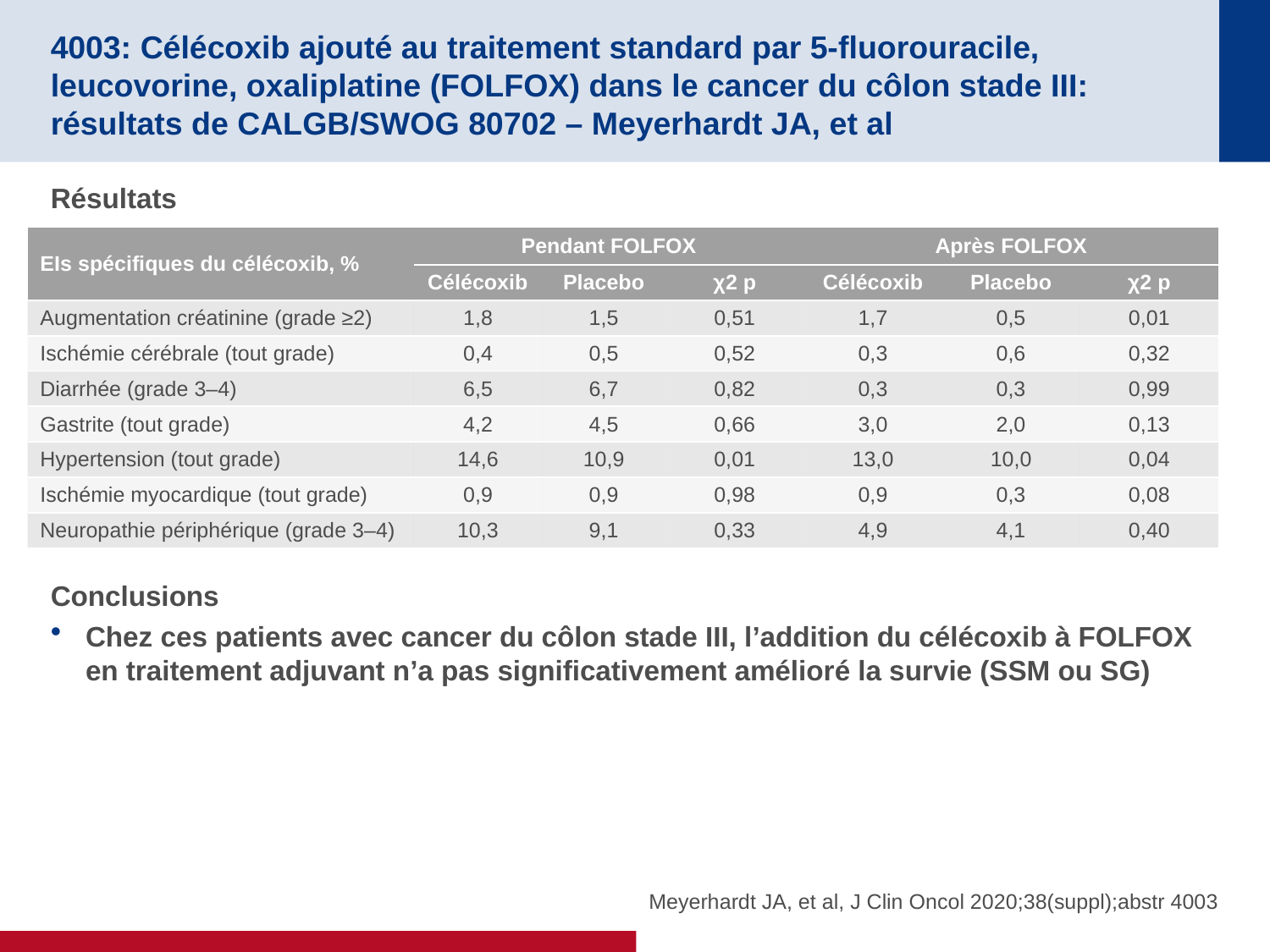

# 4003: Célécoxib ajouté au traitement standard par 5-fluorouracile, leucovorine, oxaliplatine (FOLFOX) dans le cancer du côlon stade III: résultats de CALGB/SWOG 80702 – Meyerhardt JA, et al
Résultats

Conclusions
Chez ces patients avec cancer du côlon stade III, l’addition du célécoxib à FOLFOX en traitement adjuvant n’a pas significativement amélioré la survie (SSM ou SG)
| EIs spécifiques du célécoxib, % | Pendant FOLFOX |  |  | Après FOLFOX |  |  |
| --- | --- | --- | --- | --- | --- | --- |
|  | Célécoxib | Placebo | χ2 p | Célécoxib | Placebo | χ2 p |
| Augmentation créatinine (grade ≥2) | 1,8 | 1,5 | 0,51 | 1,7 | 0,5 | 0,01 |
| Ischémie cérébrale (tout grade) | 0,4 | 0,5 | 0,52 | 0,3 | 0,6 | 0,32 |
| Diarrhée (grade 3–4) | 6,5 | 6,7 | 0,82 | 0,3 | 0,3 | 0,99 |
| Gastrite (tout grade) | 4,2 | 4,5 | 0,66 | 3,0 | 2,0 | 0,13 |
| Hypertension (tout grade) | 14,6 | 10,9 | 0,01 | 13,0 | 10,0 | 0,04 |
| Ischémie myocardique (tout grade) | 0,9 | 0,9 | 0,98 | 0,9 | 0,3 | 0,08 |
| Neuropathie périphérique (grade 3–4) | 10,3 | 9,1 | 0,33 | 4,9 | 4,1 | 0,40 |
Meyerhardt JA, et al, J Clin Oncol 2020;38(suppl);abstr 4003